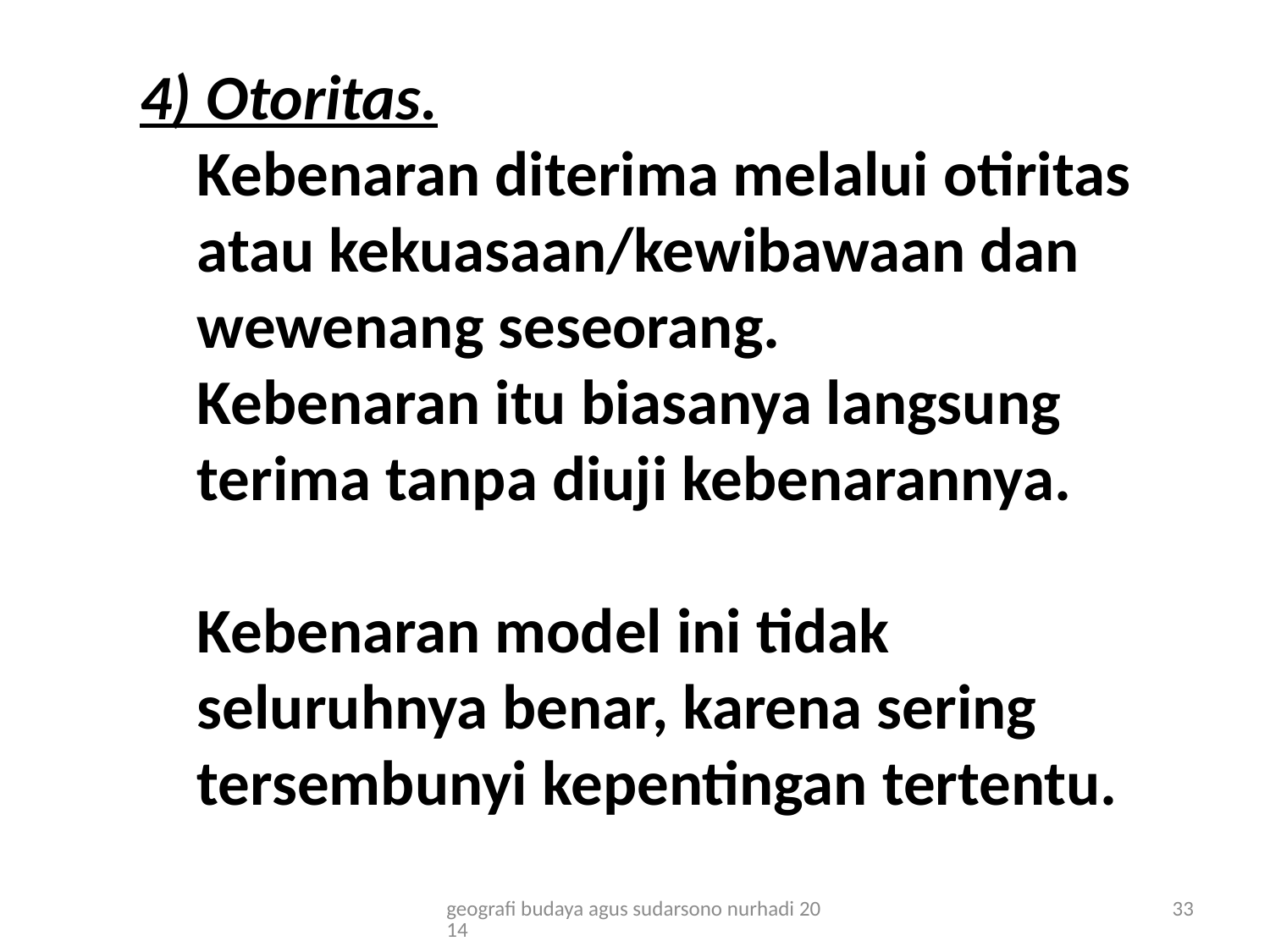

# 4) Otoritas. Kebenaran diterima melalui otiritas atau kekuasaan/kewibawaan dan wewenang seseorang. Kebenaran itu biasanya langsung terima tanpa diuji kebenarannya. Kebenaran model ini tidak seluruhnya benar, karena sering tersembunyi kepentingan tertentu.
geografi budaya agus sudarsono nurhadi 2014
33